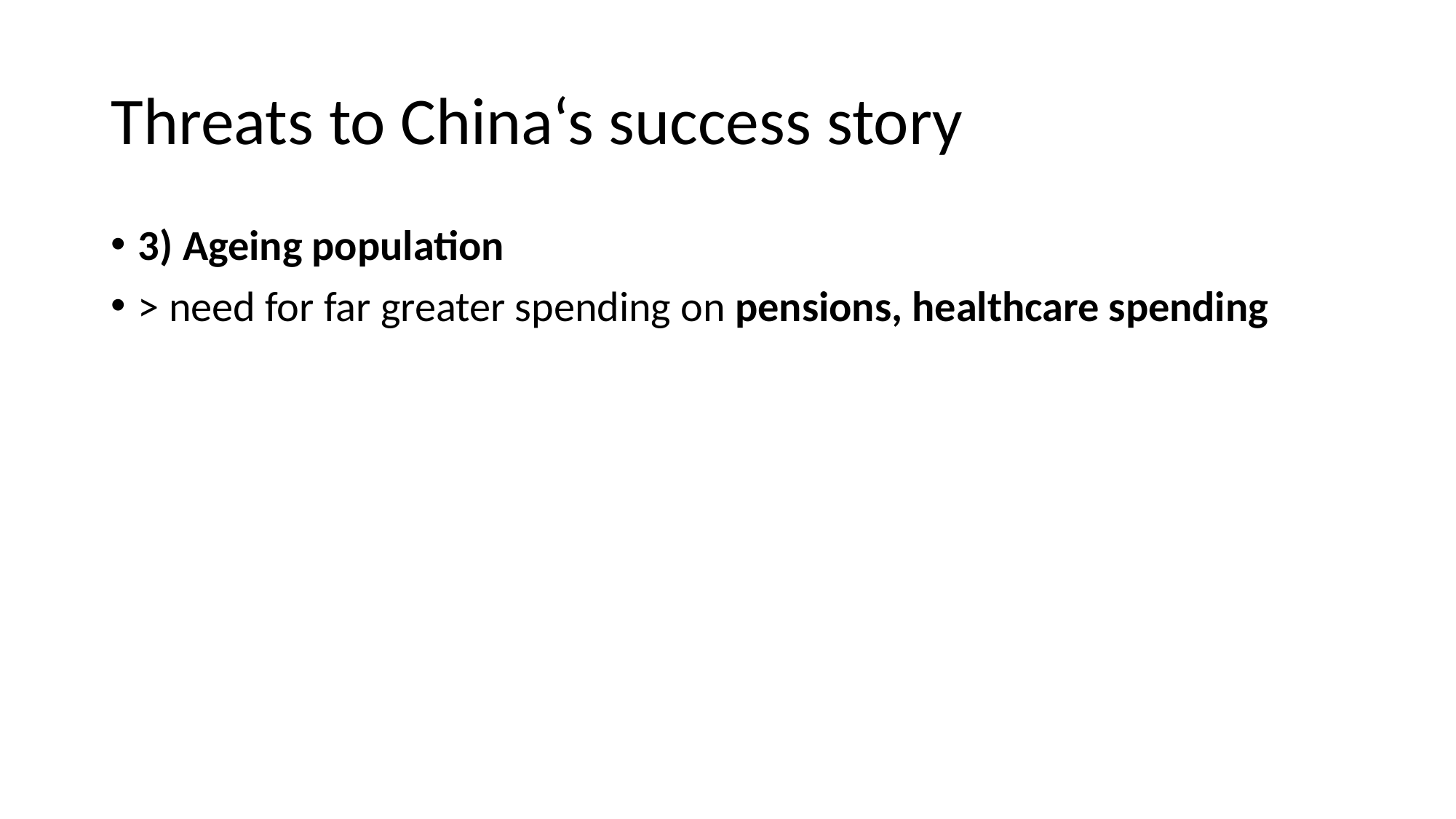

# Threats to China‘s success story
3) Ageing population
> need for far greater spending on pensions, healthcare spending